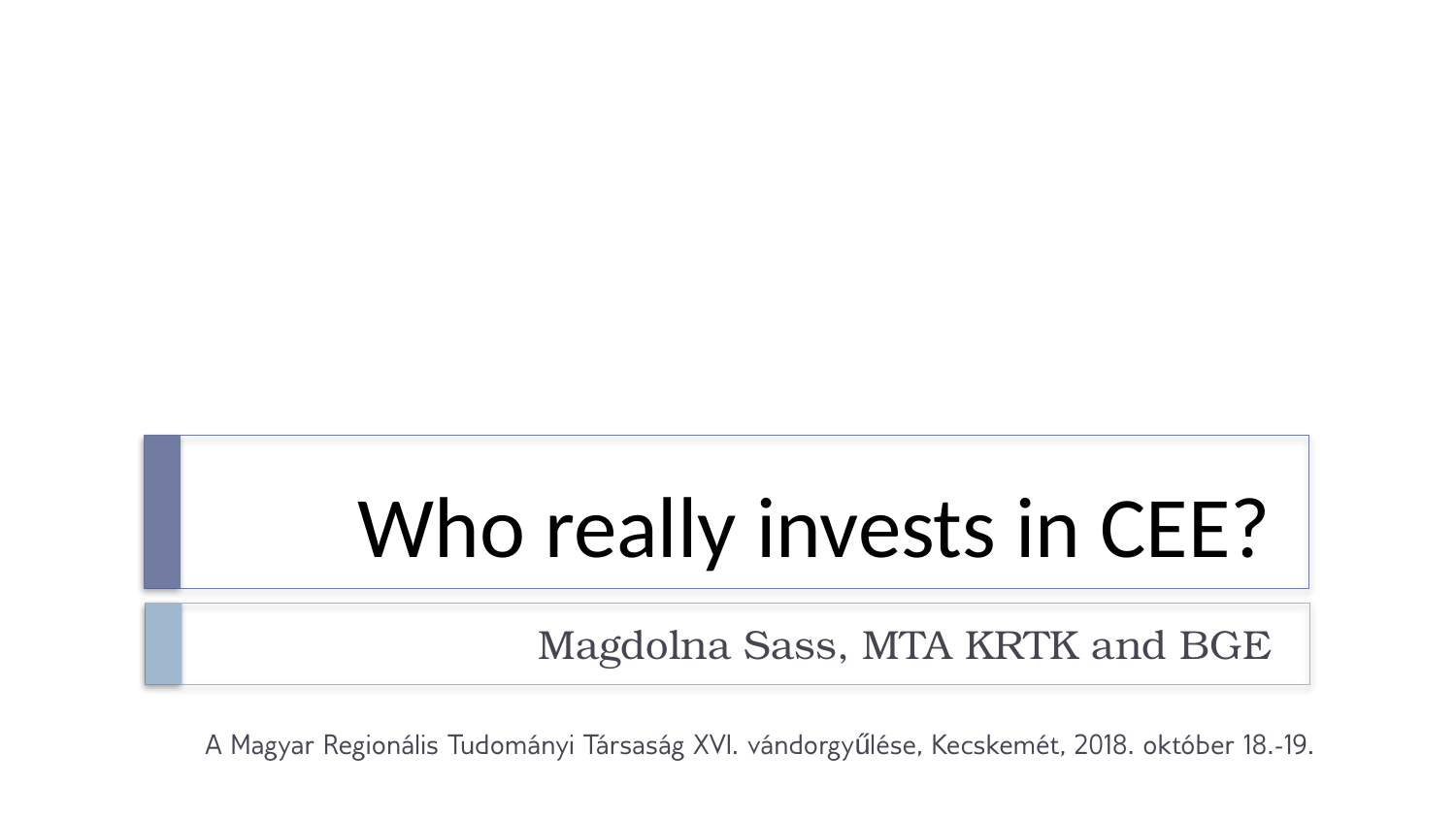

# Who really invests in CEE?
Magdolna Sass, MTA KRTK and BGE
A Magyar Regionális Tudományi Társaság XVI. vándorgyűlése, Kecskemét, 2018. október 18.-19.